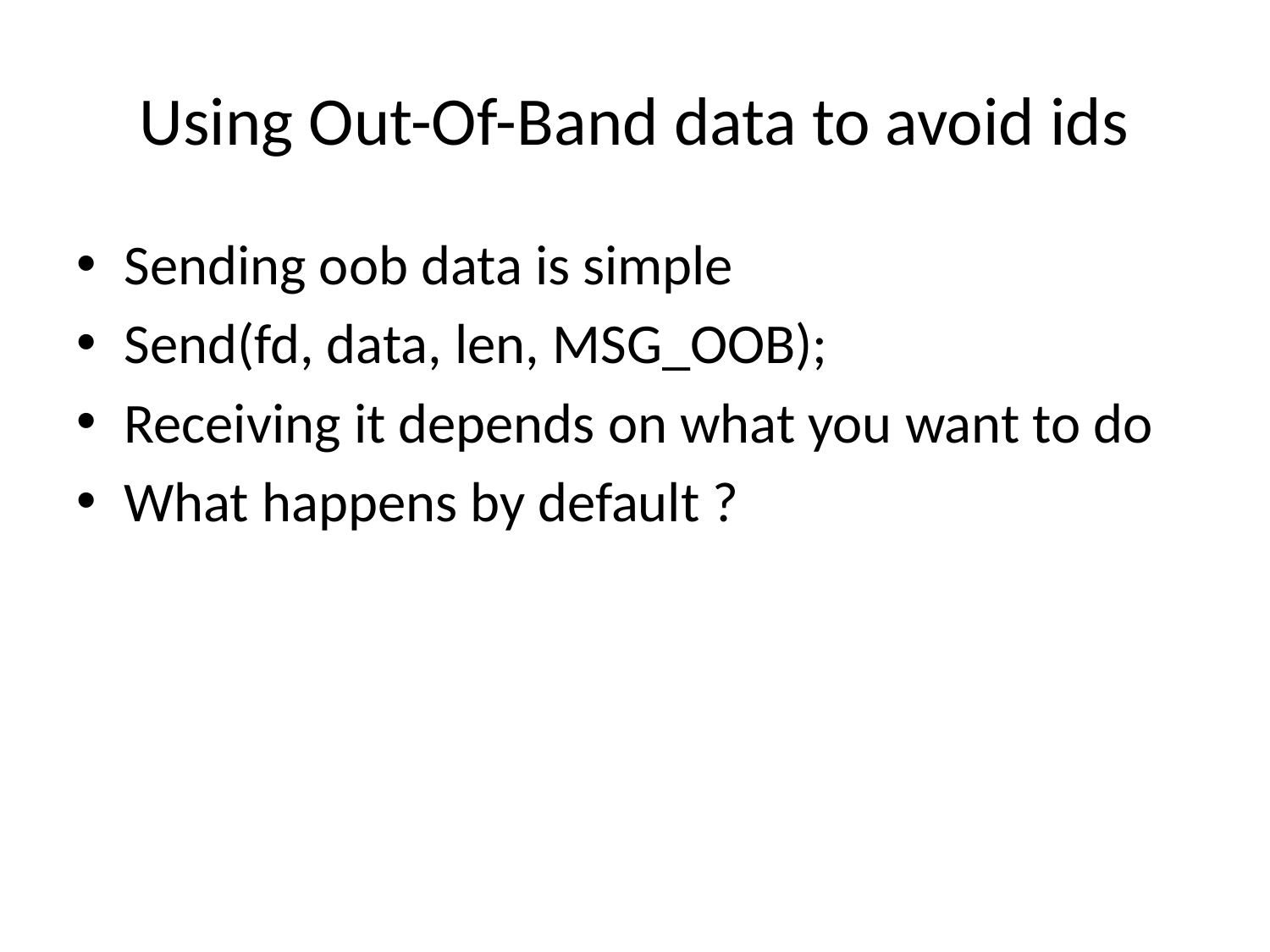

# Using Out-Of-Band data to avoid ids
Sending oob data is simple
Send(fd, data, len, MSG_OOB);
Receiving it depends on what you want to do
What happens by default ?